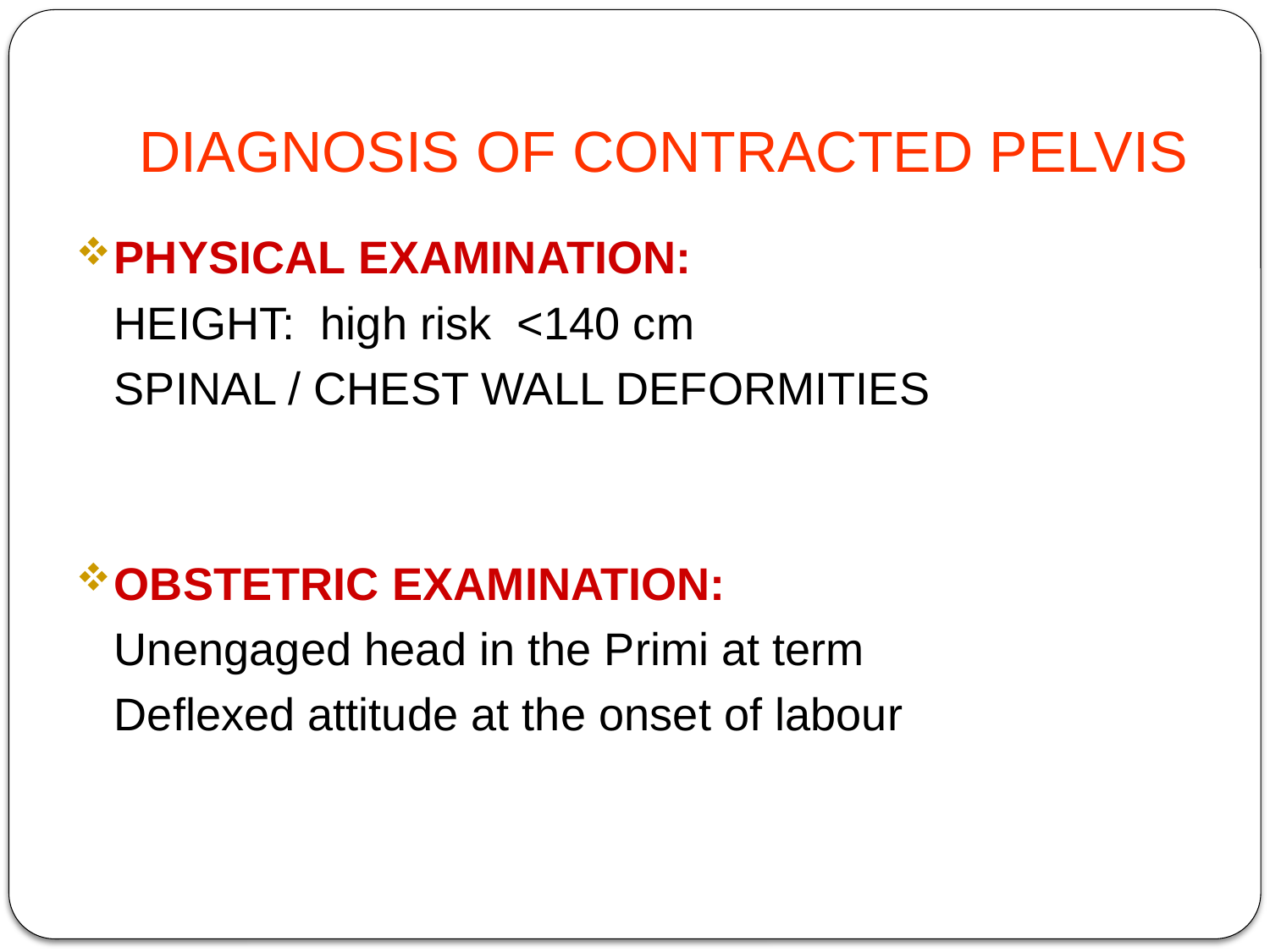

# DIAGNOSIS OF CONTRACTED PELVIS
PHYSICAL EXAMINATION:
	HEIGHT:  high risk  <140 cm
	SPINAL / CHEST WALL DEFORMITIES

OBSTETRIC EXAMINATION:
	Unengaged head in the Primi at term
	Deflexed attitude at the onset of labour